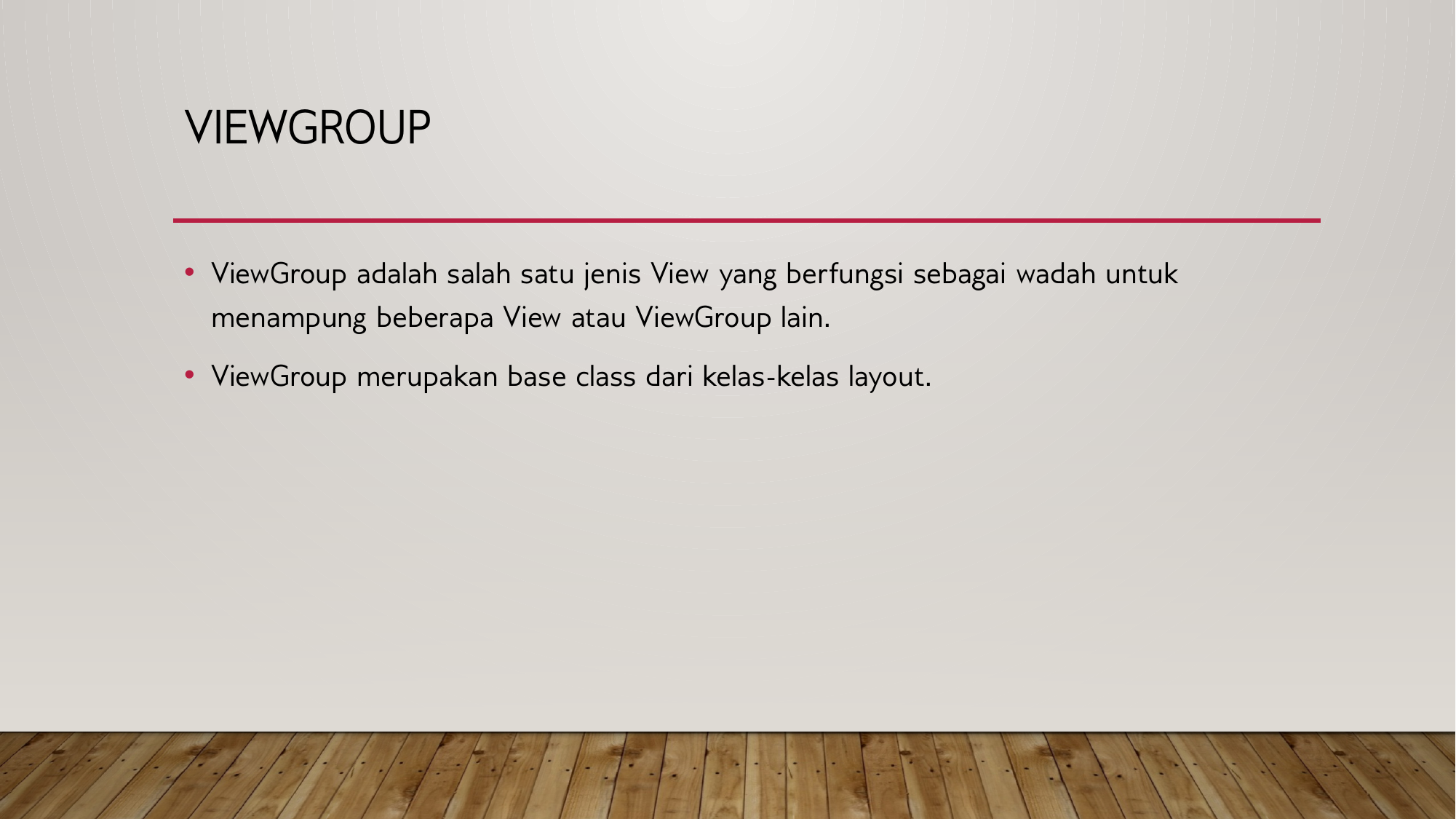

# ViewGroup
ViewGroup adalah salah satu jenis View yang berfungsi sebagai wadah untuk menampung beberapa View atau ViewGroup lain.
ViewGroup merupakan base class dari kelas-kelas layout.